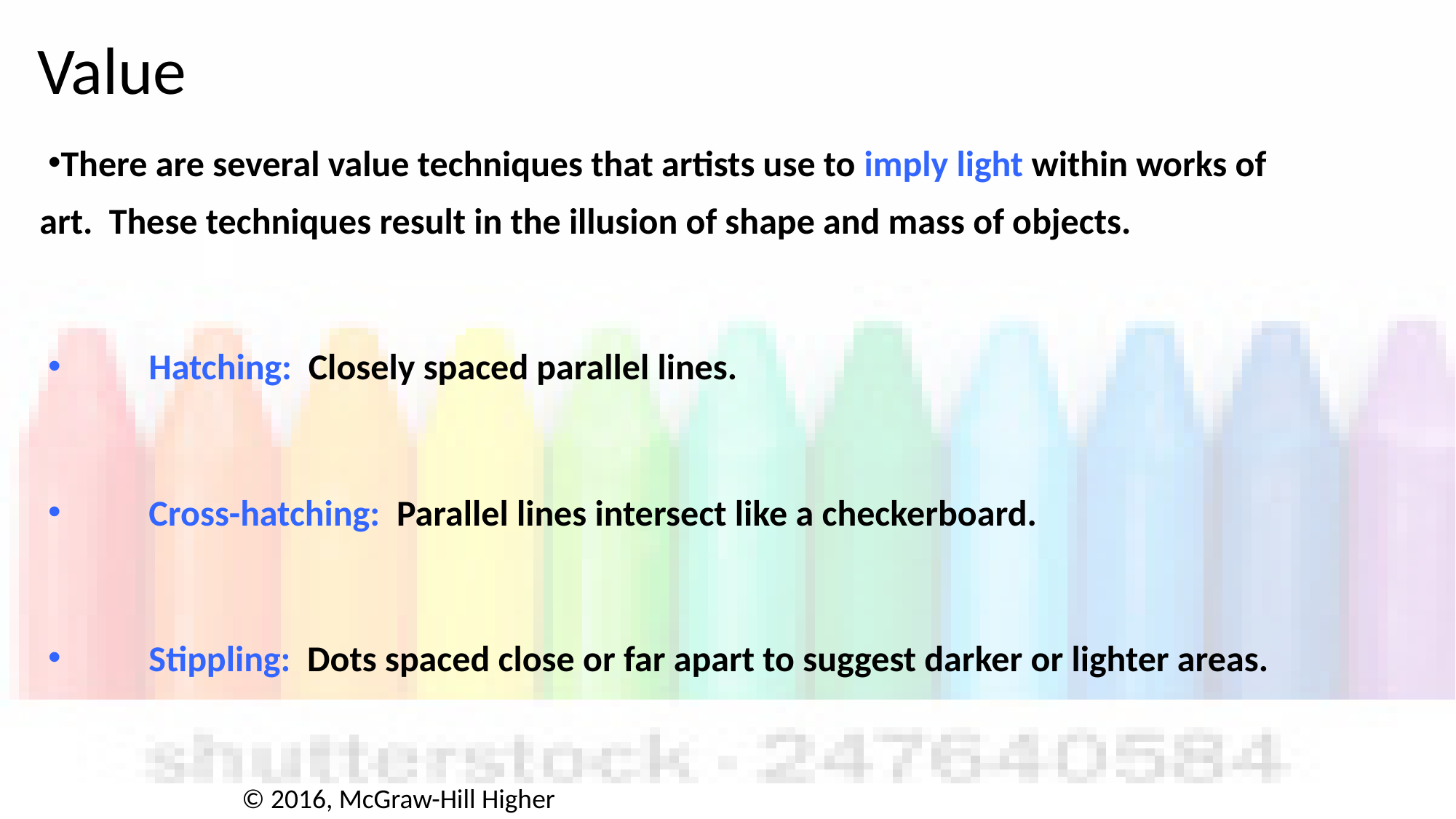

Value
There are several value techniques that artists use to imply light within works of art.  These techniques result in the illusion of shape and mass of objects.

	Hatching:  Closely spaced parallel lines.

	Cross-hatching:  Parallel lines intersect like a checkerboard.

	Stippling:  Dots spaced close or far apart to suggest darker or lighter areas.

© 2016, McGraw-Hill Higher Education. All rights reserved.